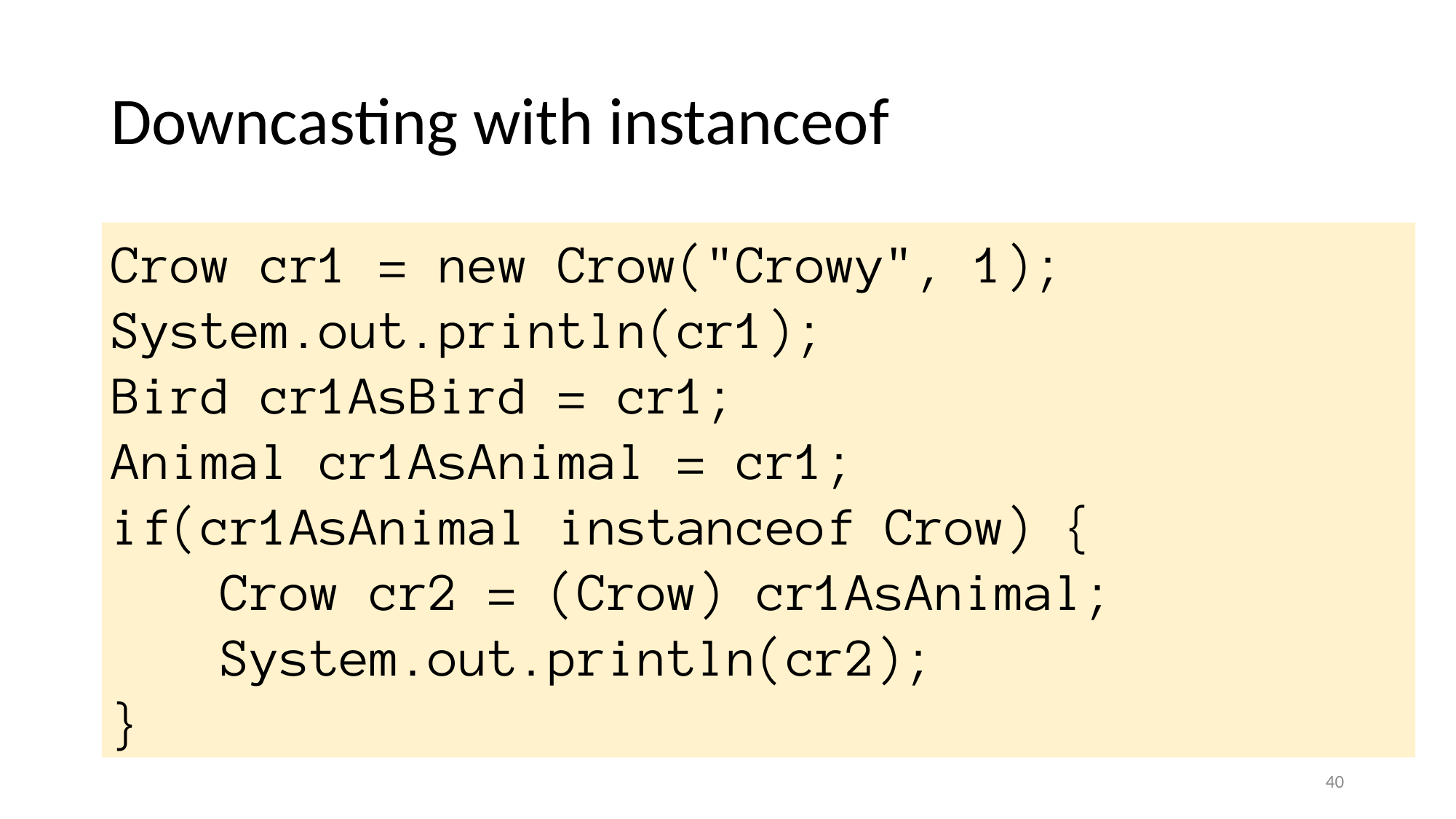

# Downcasting with instanceof
Crow cr1 = new Crow("Crowy", 1);
System.out.println(cr1);
Bird cr1AsBird = cr1;
Animal cr1AsAnimal = cr1;
if(cr1AsAnimal instanceof Crow) {
	Crow cr2 = (Crow) cr1AsAnimal;
	System.out.println(cr2);
}
40